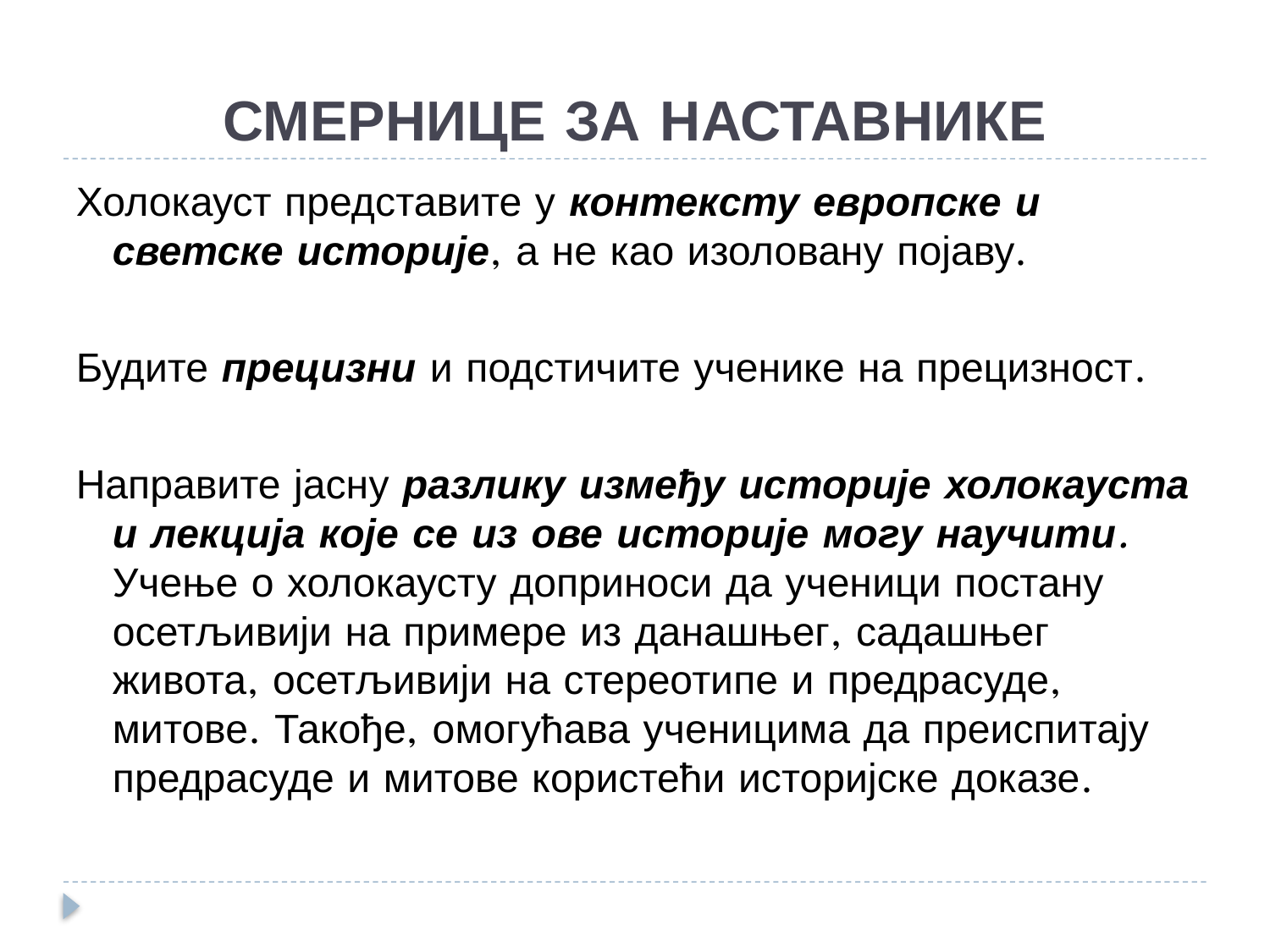

# СМЕРНИЦЕ ЗА НАСТАВНИКЕ
Холокауст представите у контексту европске и светске историје, а не као изоловану појаву.

Будите прецизни и подстичите ученике на прецизност.

Направите јасну разлику између историје холокауста и лекција које се из ове историје могу научити. Учење о холокаусту доприноси да ученици постану осетљивији на примере из данашњег, садашњег живота, осетљивији на стереотипе и предрасуде, митове. Такође, омогућава ученицима да преиспитају предрасуде и митове користећи историјске доказе.